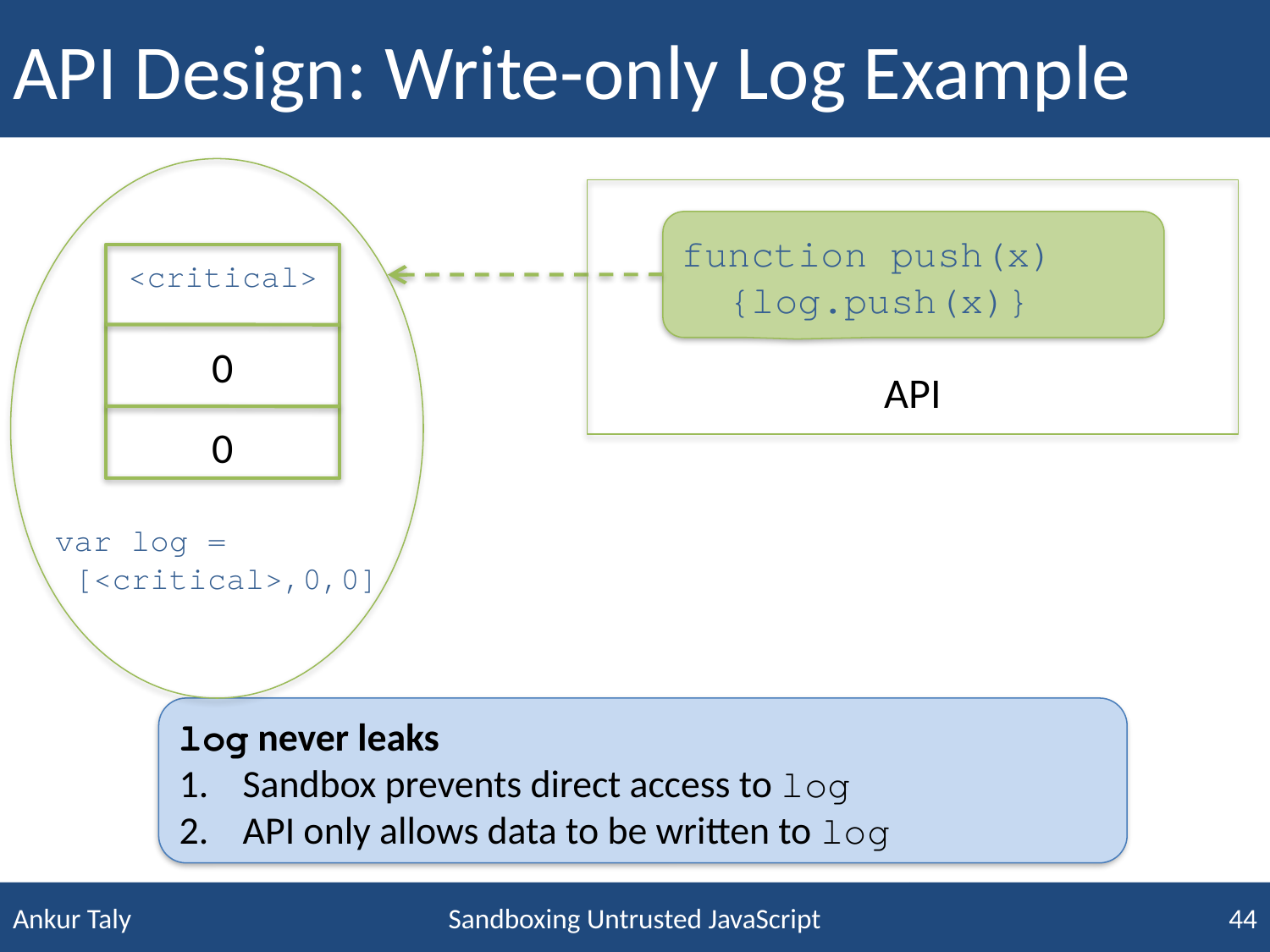

# API Design: Write-only Log Example

function push(x)
  {log.push(x)}
API

<critical>
0
0
var log =
 [<critical>,0,0]
log never leaks
Sandbox prevents direct access to log
API only allows data to be written to log

Untrusted code must only be able to write to log
Sandboxing Untrusted JavaScript
44